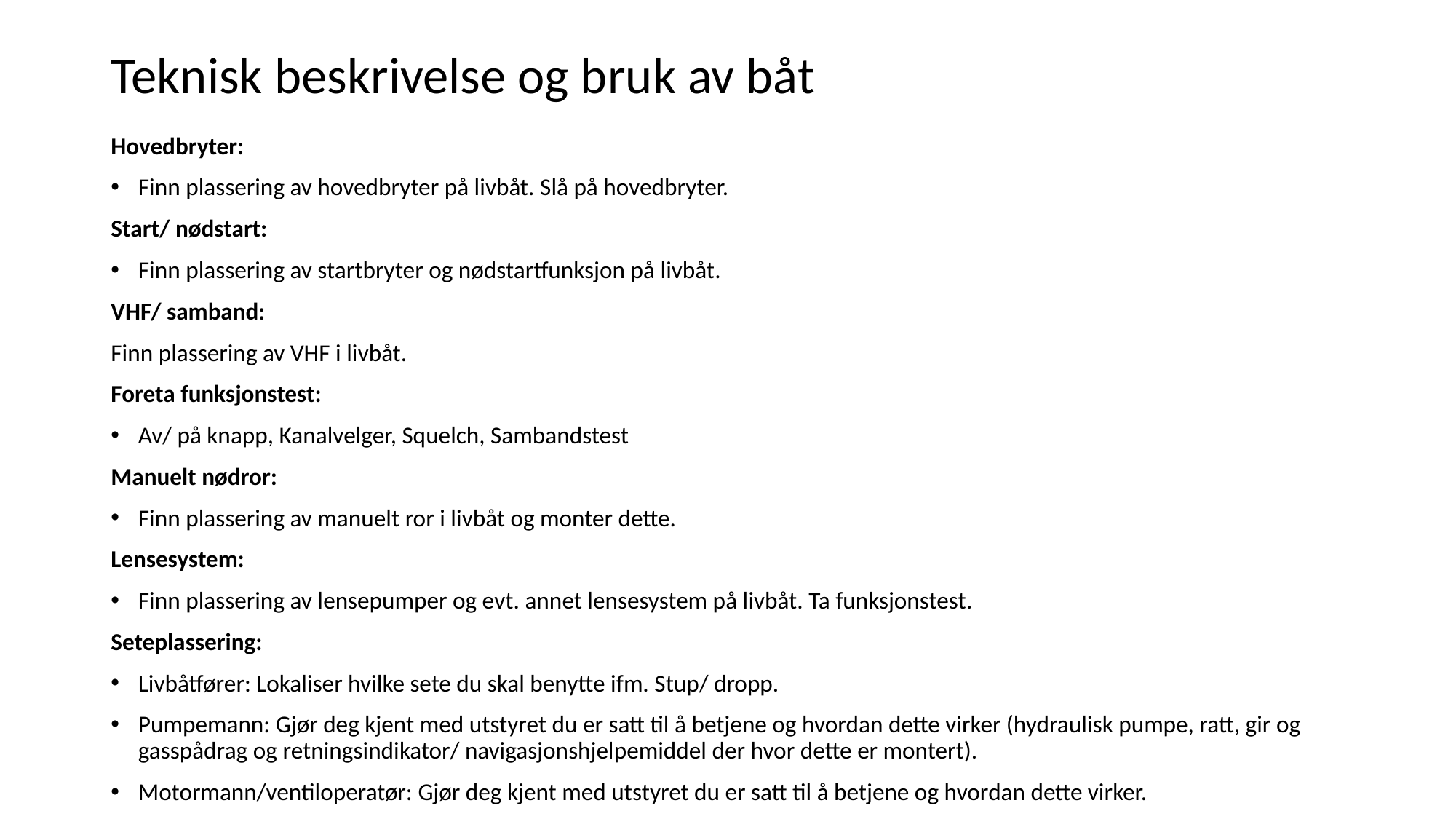

# Teknisk beskrivelse og bruk av båt
Hovedbryter:
Finn plassering av hovedbryter på livbåt. Slå på hovedbryter.
Start/ nødstart:
Finn plassering av startbryter og nødstartfunksjon på livbåt.
VHF/ samband:
Finn plassering av VHF i livbåt.
Foreta funksjonstest:
Av/ på knapp, Kanalvelger, Squelch, Sambandstest
Manuelt nødror:
Finn plassering av manuelt ror i livbåt og monter dette.
Lensesystem:
Finn plassering av lensepumper og evt. annet lensesystem på livbåt. Ta funksjonstest.
Seteplassering:
Livbåtfører: Lokaliser hvilke sete du skal benytte ifm. Stup/ dropp.
Pumpemann: Gjør deg kjent med utstyret du er satt til å betjene og hvordan dette virker (hydraulisk pumpe, ratt, gir og gasspådrag og retningsindikator/ navigasjonshjelpemiddel der hvor dette er montert).
Motormann/ventiloperatør: Gjør deg kjent med utstyret du er satt til å betjene og hvordan dette virker.